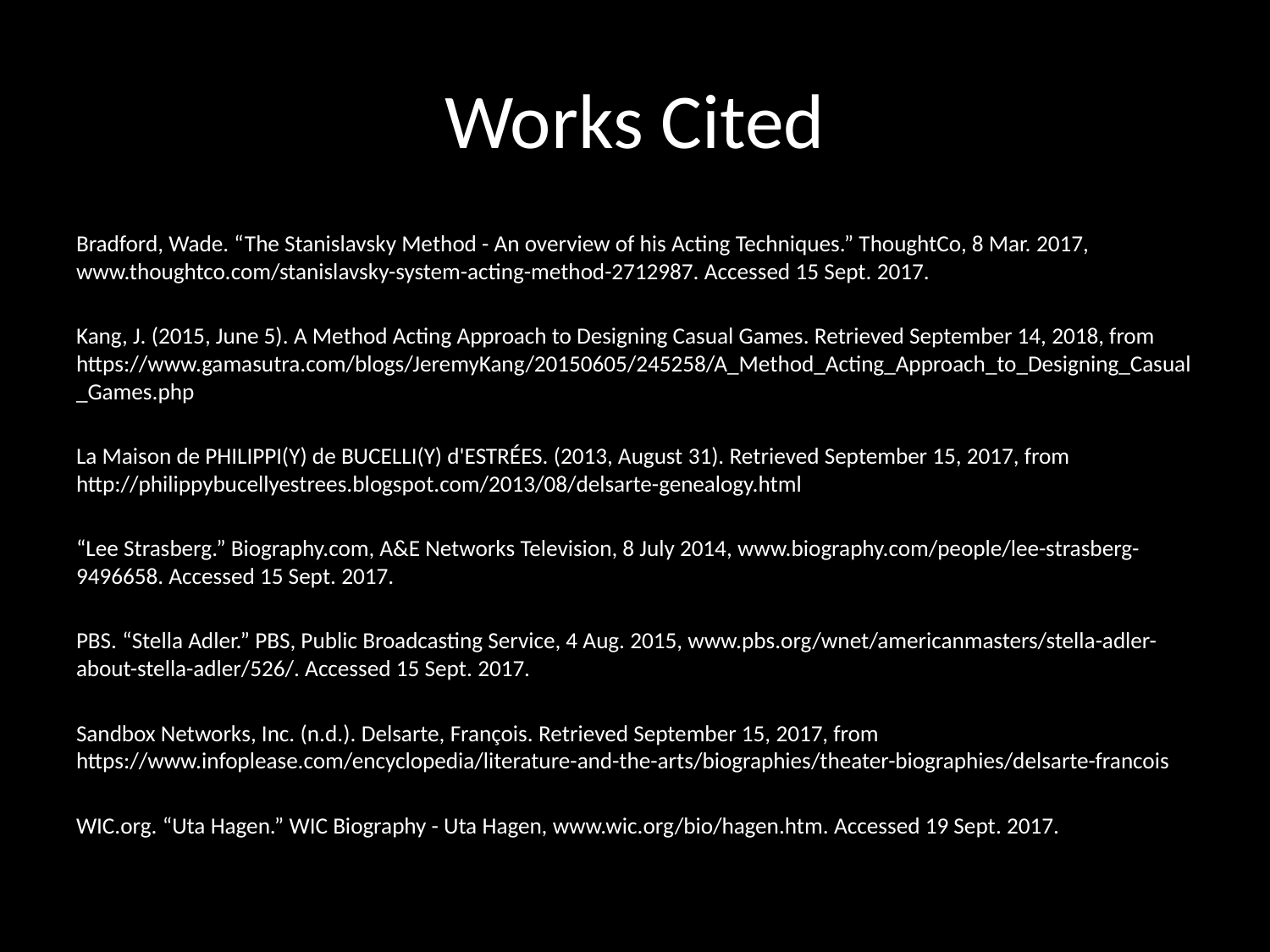

# Works Cited
Bradford, Wade. “The Stanislavsky Method - An overview of his Acting Techniques.” ThoughtCo, 8 Mar. 2017, www.thoughtco.com/stanislavsky-system-acting-method-2712987. Accessed 15 Sept. 2017.

Kang, J. (2015, June 5). A Method Acting Approach to Designing Casual Games. Retrieved September 14, 2018, from https://www.gamasutra.com/blogs/JeremyKang/20150605/245258/A_Method_Acting_Approach_to_Designing_Casual_Games.php

La Maison de PHILIPPI(Y) de BUCELLI(Y) d'ESTRÉES. (2013, August 31). Retrieved September 15, 2017, from http://philippybucellyestrees.blogspot.com/2013/08/delsarte-genealogy.html

“Lee Strasberg.” Biography.com, A&E Networks Television, 8 July 2014, www.biography.com/people/lee-strasberg-9496658. Accessed 15 Sept. 2017.

PBS. “Stella Adler.” PBS, Public Broadcasting Service, 4 Aug. 2015, www.pbs.org/wnet/americanmasters/stella-adler-about-stella-adler/526/. Accessed 15 Sept. 2017.

Sandbox Networks, Inc. (n.d.). Delsarte, François. Retrieved September 15, 2017, from https://www.infoplease.com/encyclopedia/literature-and-the-arts/biographies/theater-biographies/delsarte-francois

WIC.org. “Uta Hagen.” WIC Biography - Uta Hagen, www.wic.org/bio/hagen.htm. Accessed 19 Sept. 2017.